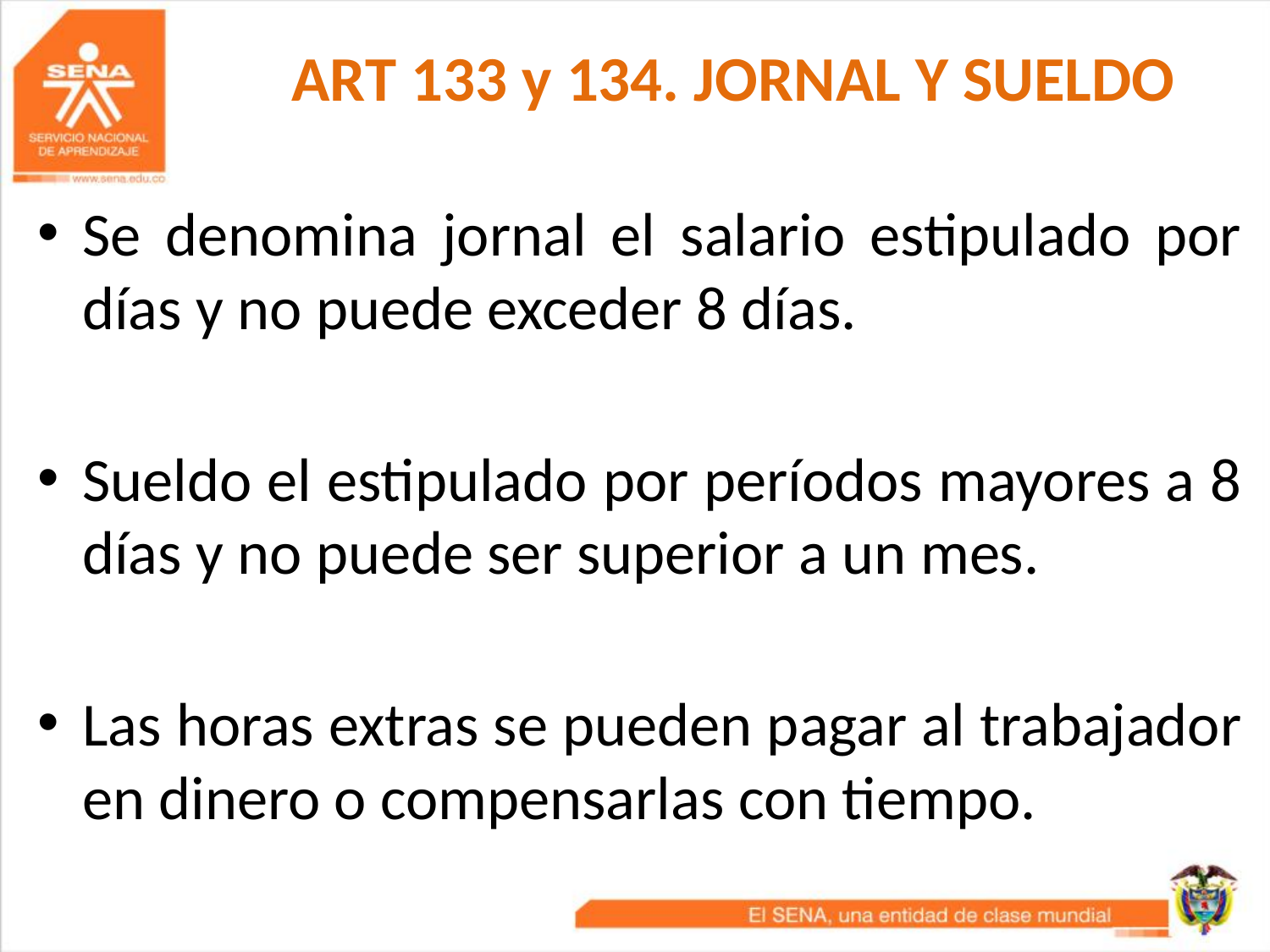

# ART 133 y 134. JORNAL Y SUELDO
Se denomina jornal el salario estipulado por días y no puede exceder 8 días.

Sueldo el estipulado por períodos mayores a 8 días y no puede ser superior a un mes.

Las horas extras se pueden pagar al trabajador en dinero o compensarlas con tiempo.